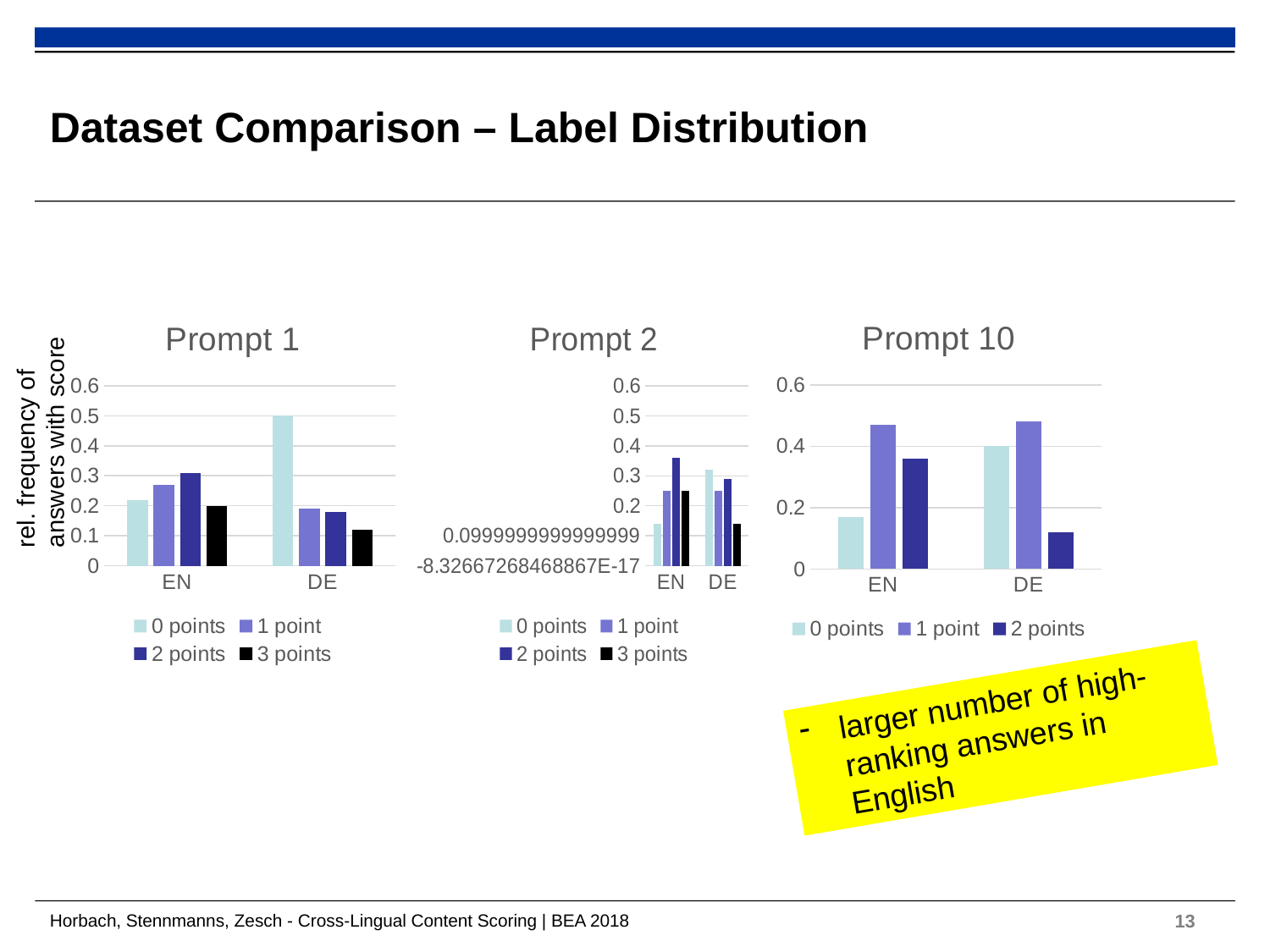

# Dataset Comparison – Label Distribution

### Chart: Prompt 1

| Category | 0 points | 1 point | 2 points | 3 points |
|---|---|---|---|---|
| EN | 0.22 | 0.27 | 0.31 | 0.2 |
| DE | 0.5 | 0.19 | 0.18 | 0.12 |

### Chart: Prompt 2

| Category | 0 points | 1 point | 2 points | 3 points |
|---|---|---|---|---|
| EN | 0.14 | 0.25 | 0.36 | 0.25 |
| DE | 0.32 | 0.25 | 0.29 | 0.14 |

### Chart: Prompt 10

| Category | 0 points | 1 point | 2 points |
|---|---|---|---|
| EN | 0.17 | 0.47 | 0.36 |
| DE | 0.4 | 0.48 | 0.12 |
rel. frequency of answers with score
larger number of high-ranking answers in English
Horbach, Stennmanns, Zesch - Cross-Lingual Content Scoring | BEA 2018